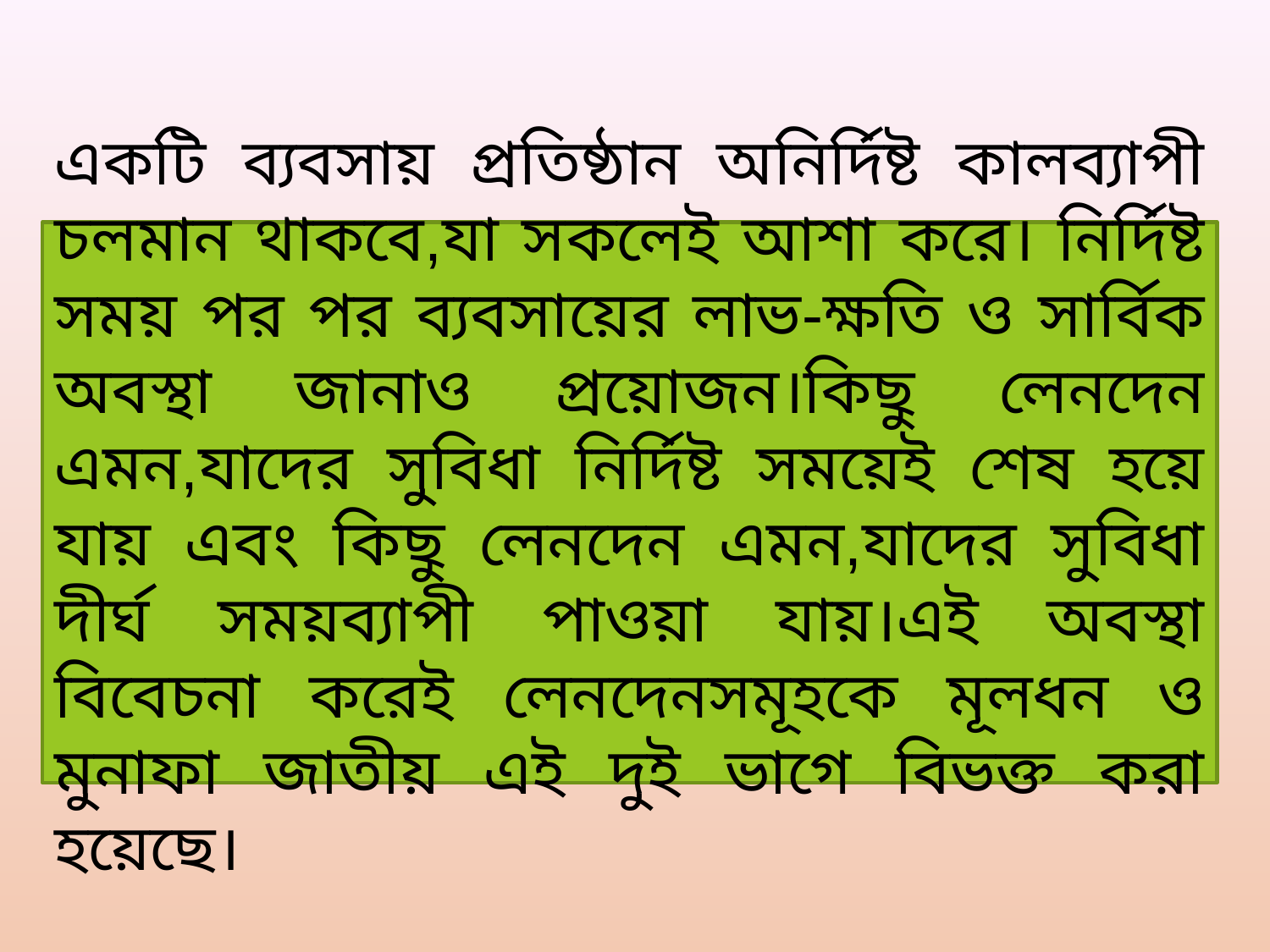

একটি ব্যবসায় প্রতিষ্ঠান অনির্দিষ্ট কালব্যাপী চলমান থাকবে,যা সকলেই আশা করে। নির্দিষ্ট সময় পর পর ব্যবসায়ের লাভ-ক্ষতি ও সার্বিক অবস্থা জানাও প্রয়োজন।কিছু লেনদেন এমন,যাদের সুবিধা নির্দিষ্ট সময়েই শেষ হয়ে যায় এবং কিছু লেনদেন এমন,যাদের সুবিধা দীর্ঘ সময়ব্যাপী পাওয়া যায়।এই অবস্থা বিবেচনা করেই লেনদেনসমূহকে মূলধন ও মুনাফা জাতীয় এই দুই ভাগে বিভক্ত করা হয়েছে।